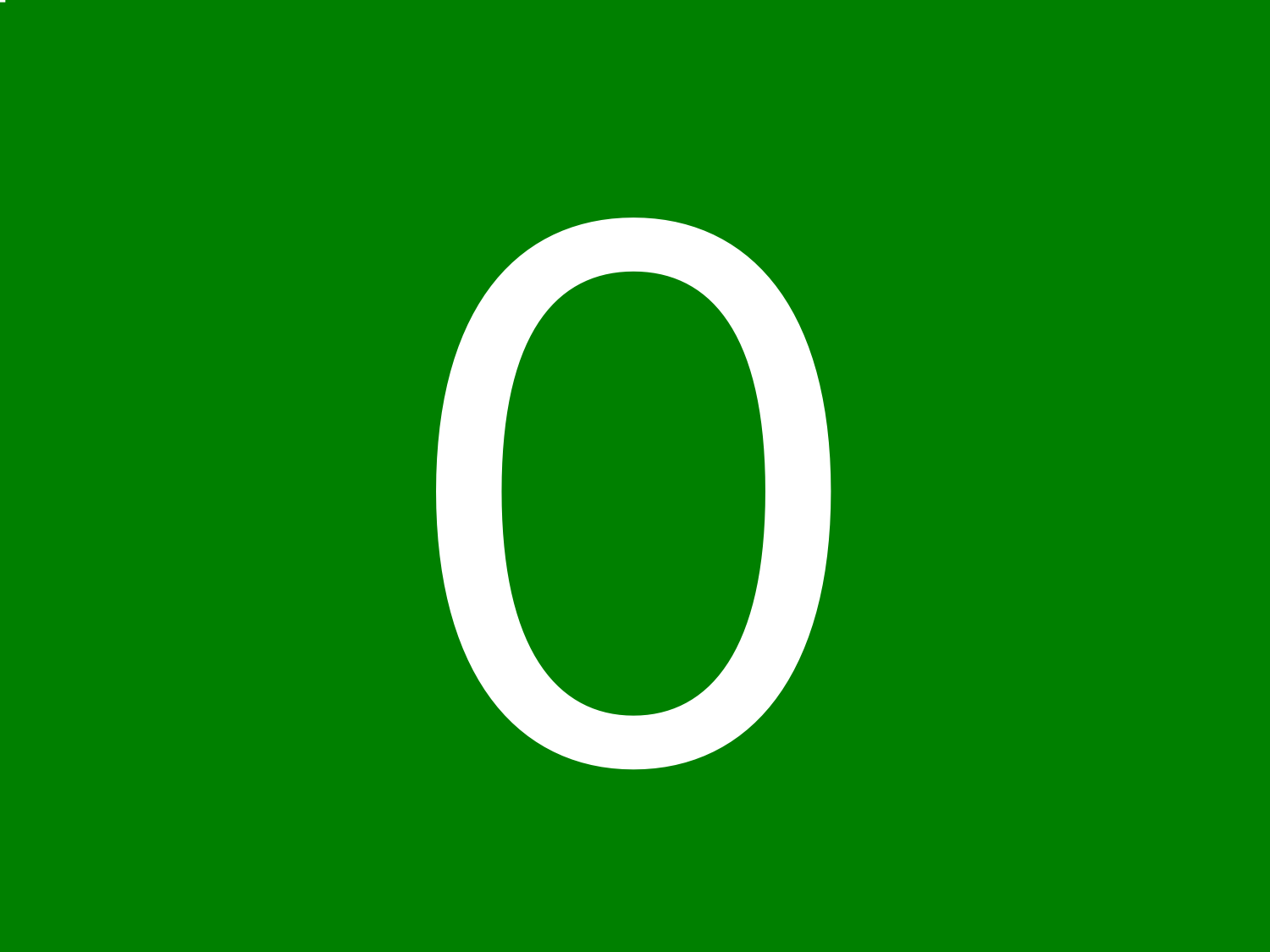

２５
１３
７
６
１
１５
３
１７
２０
２４
２３
２
３０
２２
２９
２８
０
８
５
１８
１９
２７
２６
４
１０
１１
１４
１６
２１
９
１２